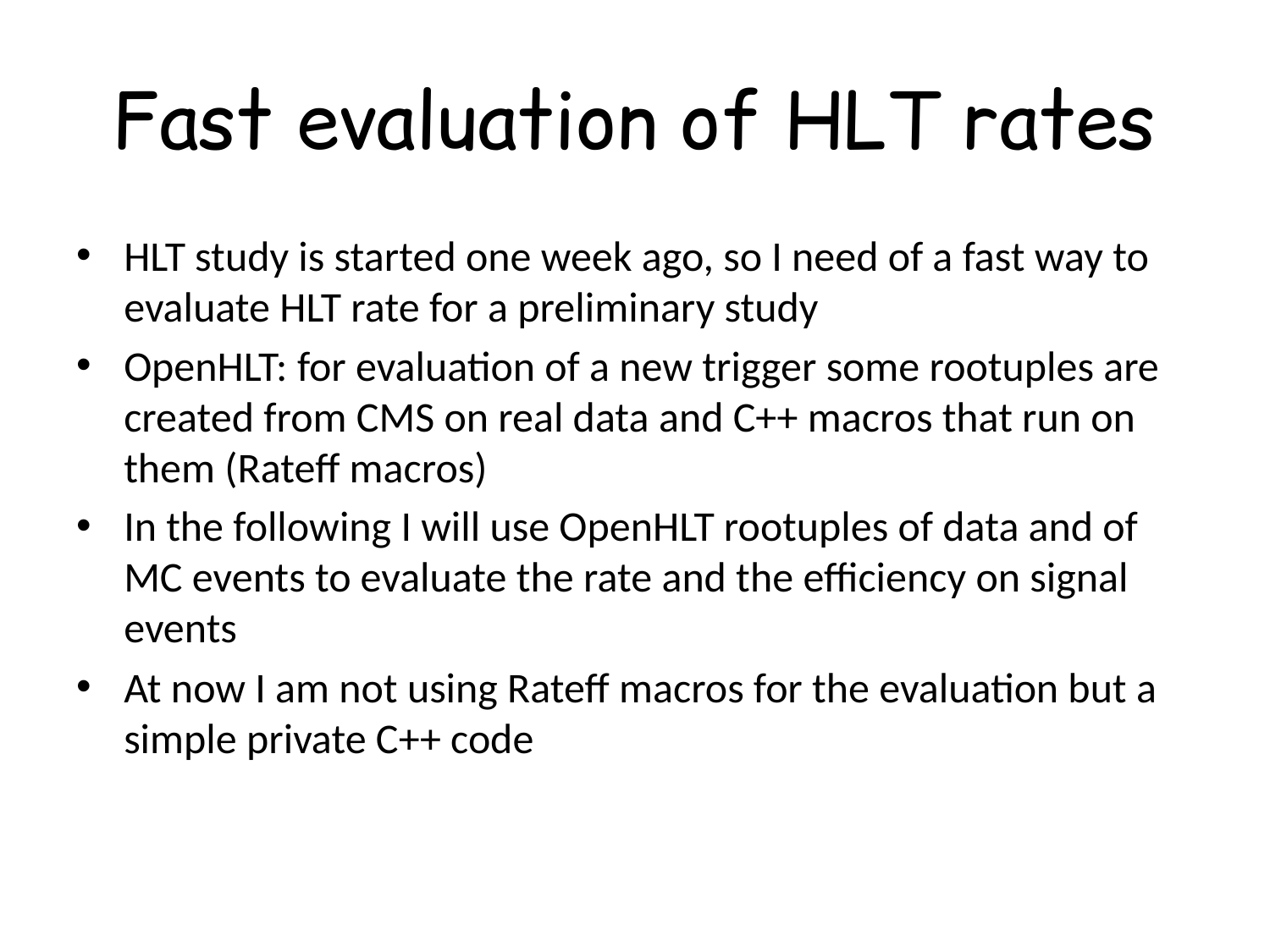

# Fast evaluation of HLT rates
HLT study is started one week ago, so I need of a fast way to evaluate HLT rate for a preliminary study
OpenHLT: for evaluation of a new trigger some rootuples are created from CMS on real data and C++ macros that run on them (Rateff macros)
In the following I will use OpenHLT rootuples of data and of MC events to evaluate the rate and the efficiency on signal events
At now I am not using Rateff macros for the evaluation but a simple private C++ code